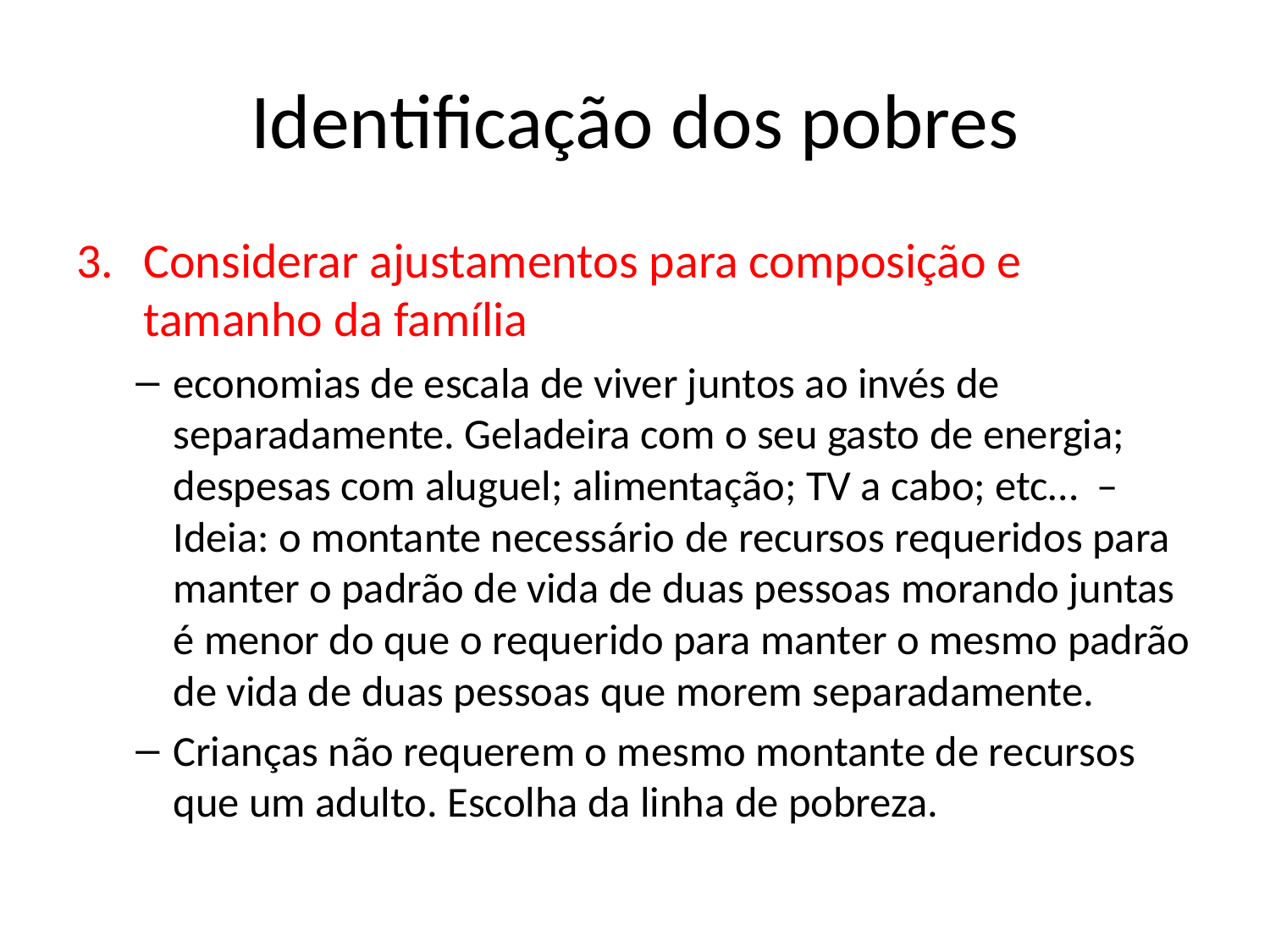

# Identificação dos pobres
Considerar ajustamentos para composição e tamanho da família
economias de escala de viver juntos ao invés de separadamente. Geladeira com o seu gasto de energia; despesas com aluguel; alimentação; TV a cabo; etc…  – Ideia: o montante necessário de recursos requeridos para manter o padrão de vida de duas pessoas morando juntas é menor do que o requerido para manter o mesmo padrão de vida de duas pessoas que morem separadamente.
Crianças não requerem o mesmo montante de recursos que um adulto. Escolha da linha de pobreza.